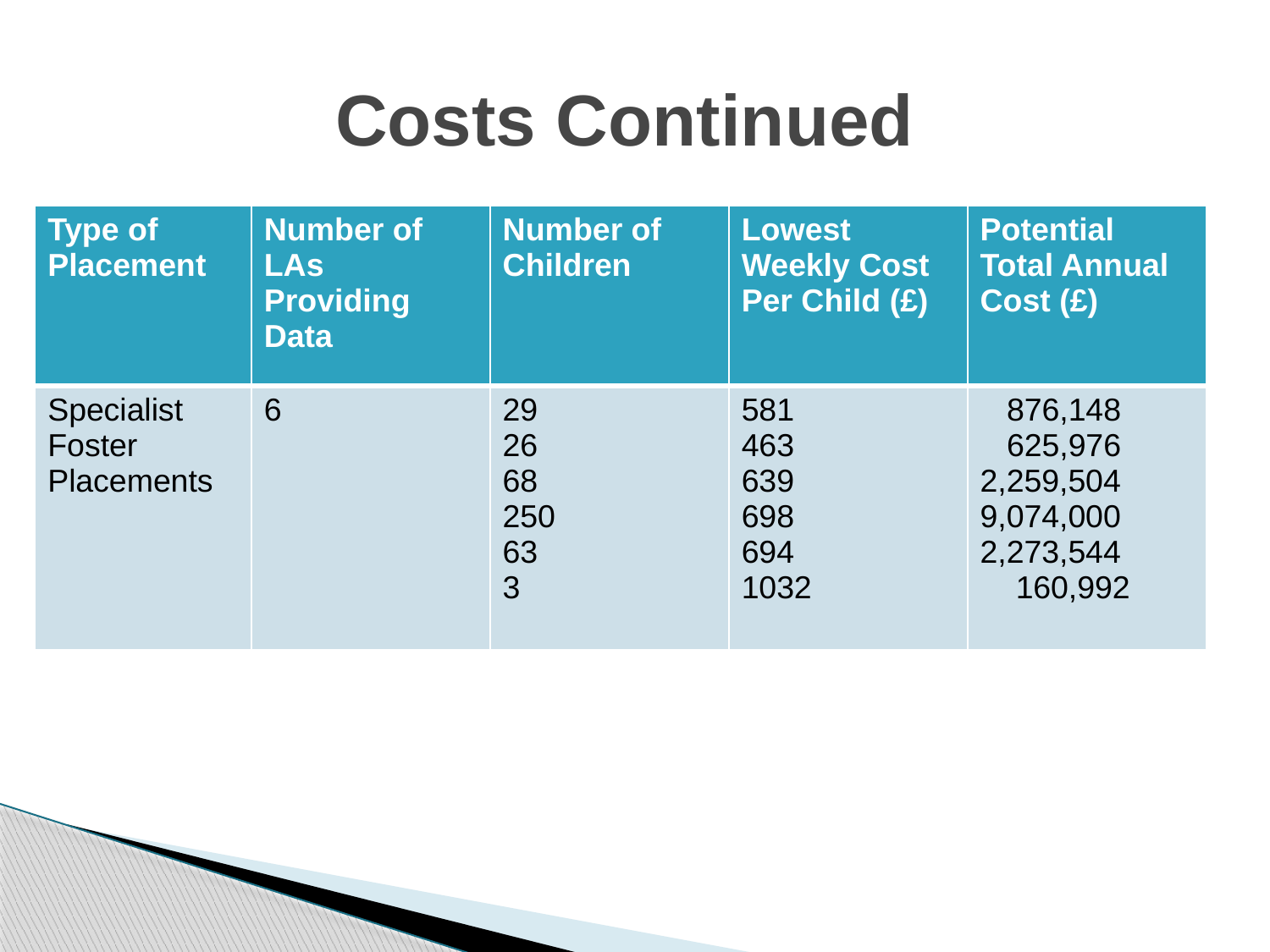

# Costs Continued
| Type of Placement | Number of LAs Providing Data | Number of Children | Lowest Weekly Cost Per Child (£) | Potential Total Annual Cost (£) |
| --- | --- | --- | --- | --- |
| Specialist Foster Placements | 6 | 29 26 68 250 63 3 | 581 463 639 698 694 1032 | 876,148 625,976 2,259,504 9,074,000 2,273,544 160,992 |